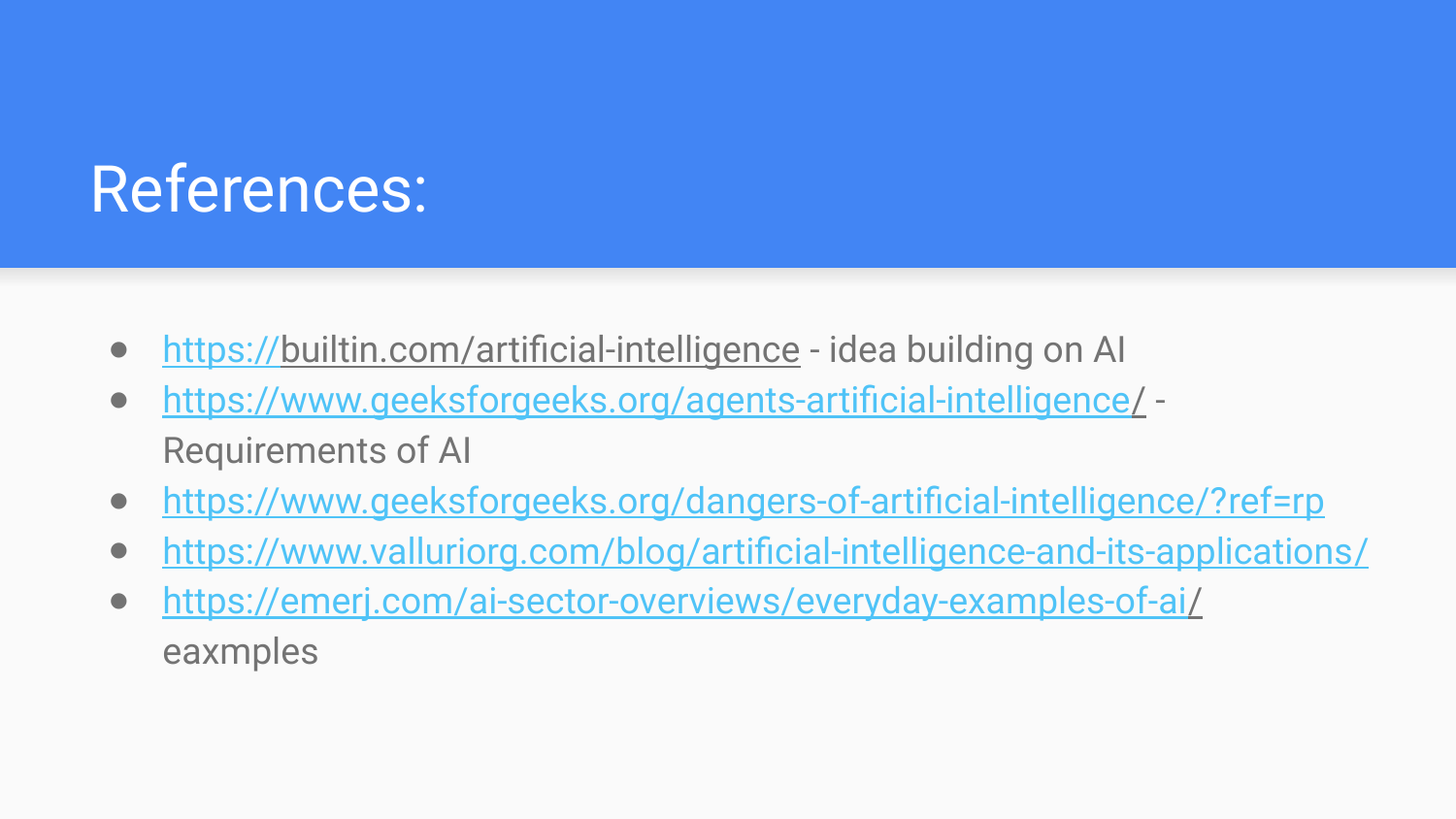

# References:
https://builtin.com/artificial-intelligence - idea building on AI
https://www.geeksforgeeks.org/agents-artificial-intelligence/ - Requirements of AI
https://www.geeksforgeeks.org/dangers-of-artificial-intelligence/?ref=rp
https://www.valluriorg.com/blog/artificial-intelligence-and-its-applications/
https://emerj.com/ai-sector-overviews/everyday-examples-of-ai/  eaxmples